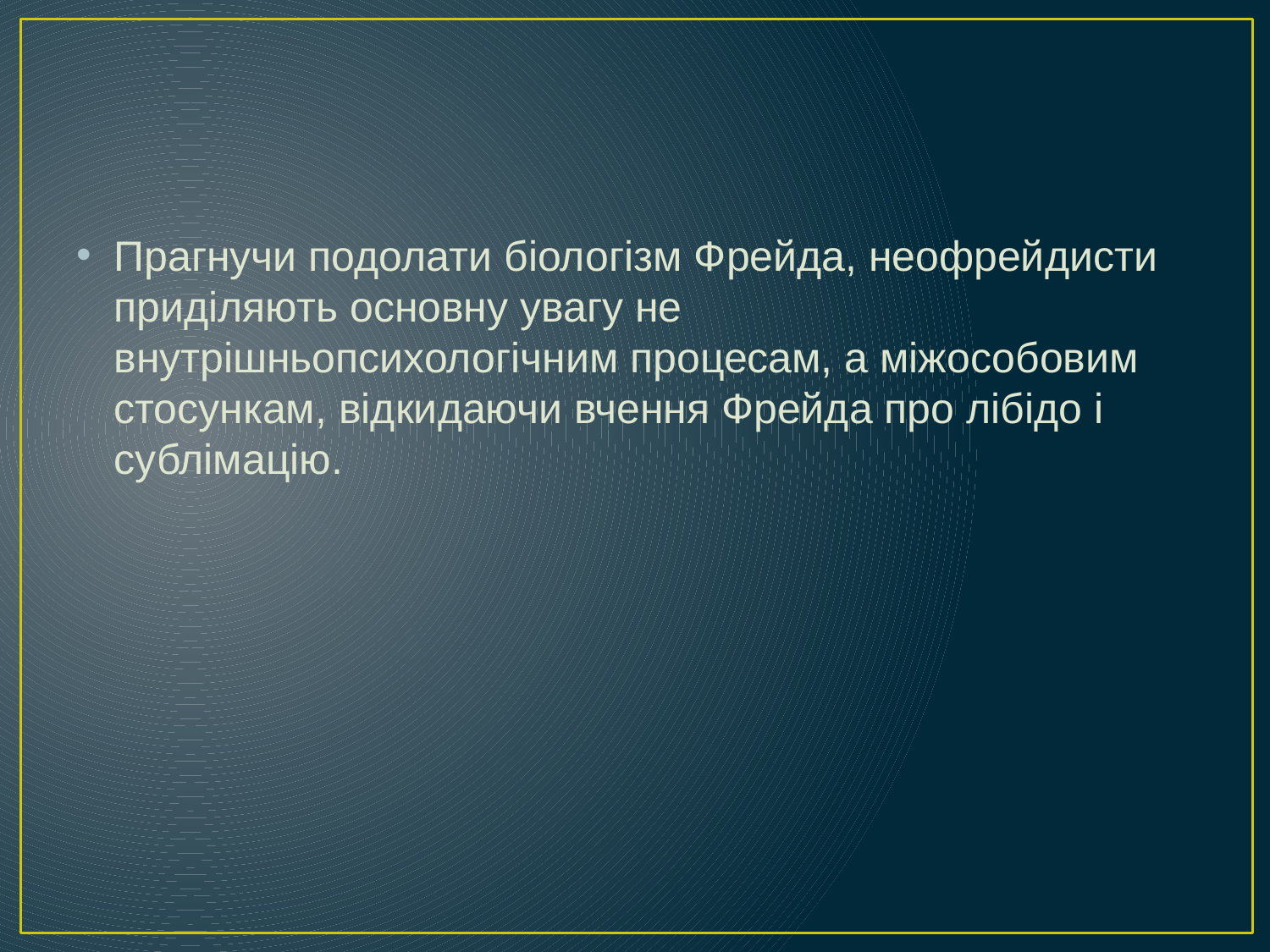

#
Прагнучи подолати біологізм Фрейда, неофрейдисти приділяють основну увагу не внутрішньопсихологічним процесам, а міжособовим стосункам, відкидаючи вчення Фрейда про лібідо і сублімацію.